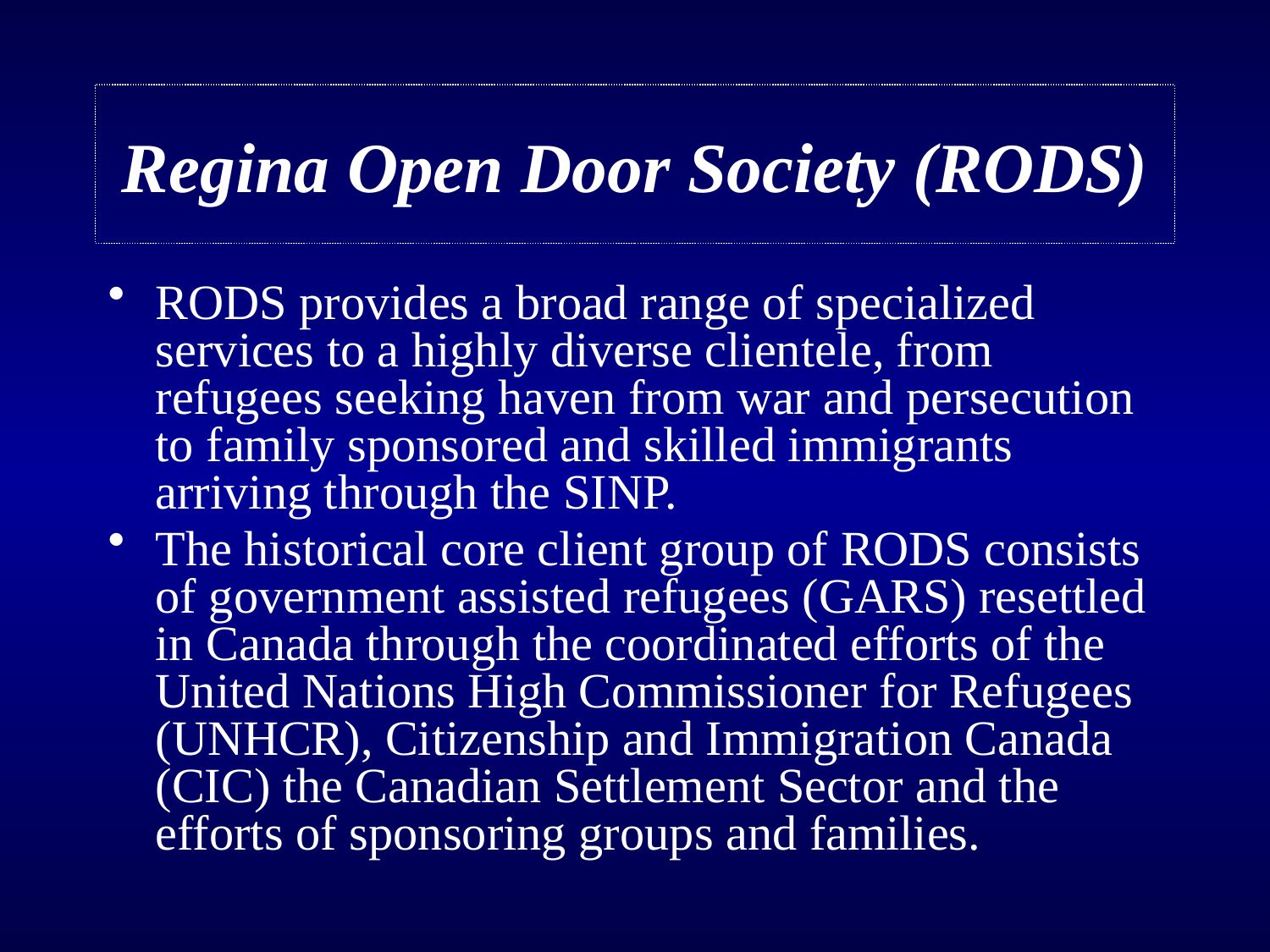

# Regina Open Door Society (RODS)
RODS provides a broad range of specialized services to a highly diverse clientele, from refugees seeking haven from war and persecution to family sponsored and skilled immigrants arriving through the SINP.
The historical core client group of RODS consists of government assisted refugees (GARS) resettled in Canada through the coordinated efforts of the United Nations High Commissioner for Refugees (UNHCR), Citizenship and Immigration Canada (CIC) the Canadian Settlement Sector and the efforts of sponsoring groups and families.